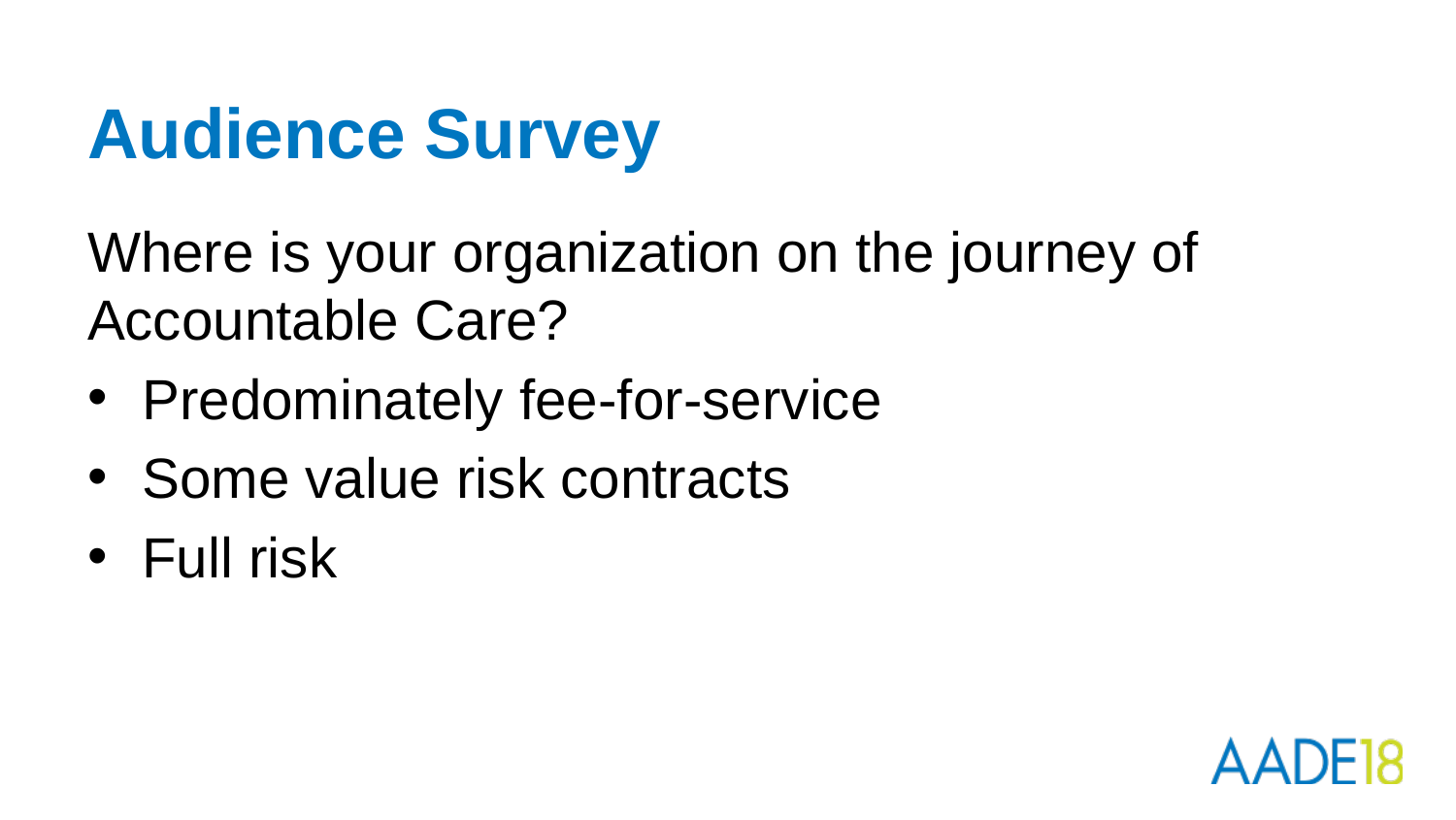

# Audience Survey
Where is your organization on the journey of Accountable Care?
Predominately fee-for-service
Some value risk contracts
Full risk